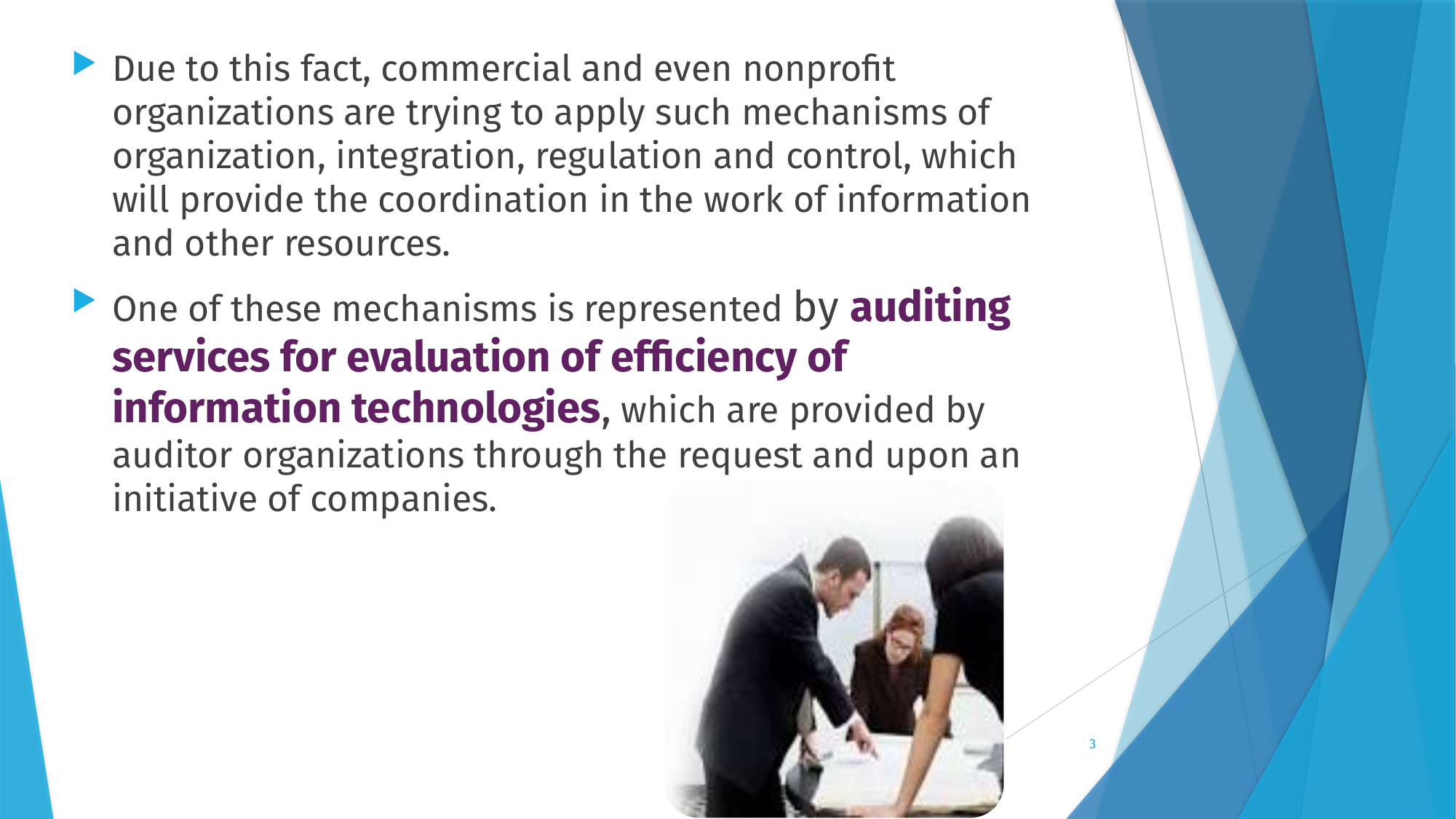

Due to this fact, commercial and even nonprofit organizations are trying to apply such mechanisms of organization, integration, regulation and control, which will provide the coordination in the work of information and other resources.
One of these mechanisms is represented by auditing services for evaluation of efficiency of information technologies, which are provided by auditor organizations through the request and upon an initiative of companies.

3